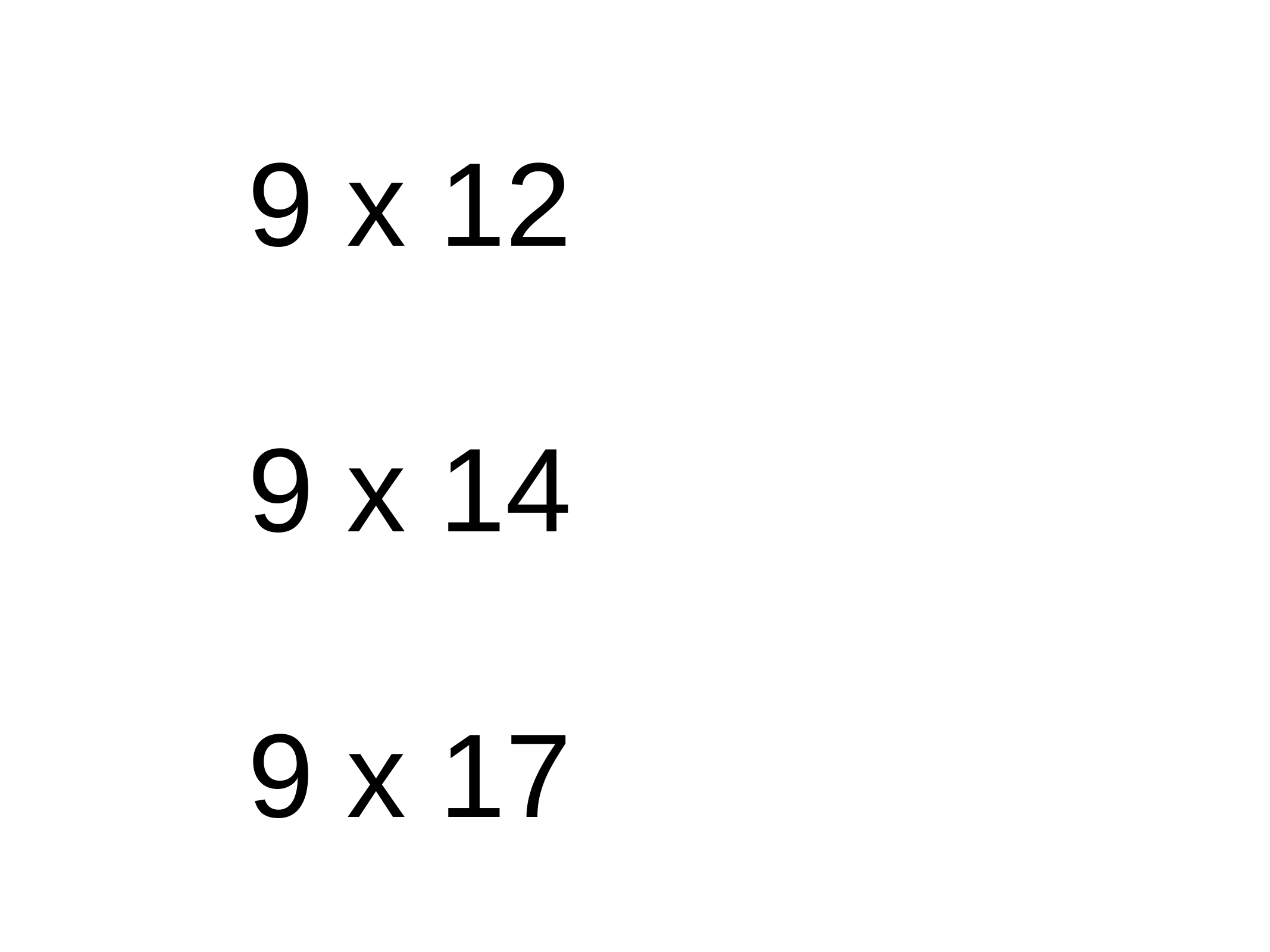

9 x 12

9 x 14

9 x 17